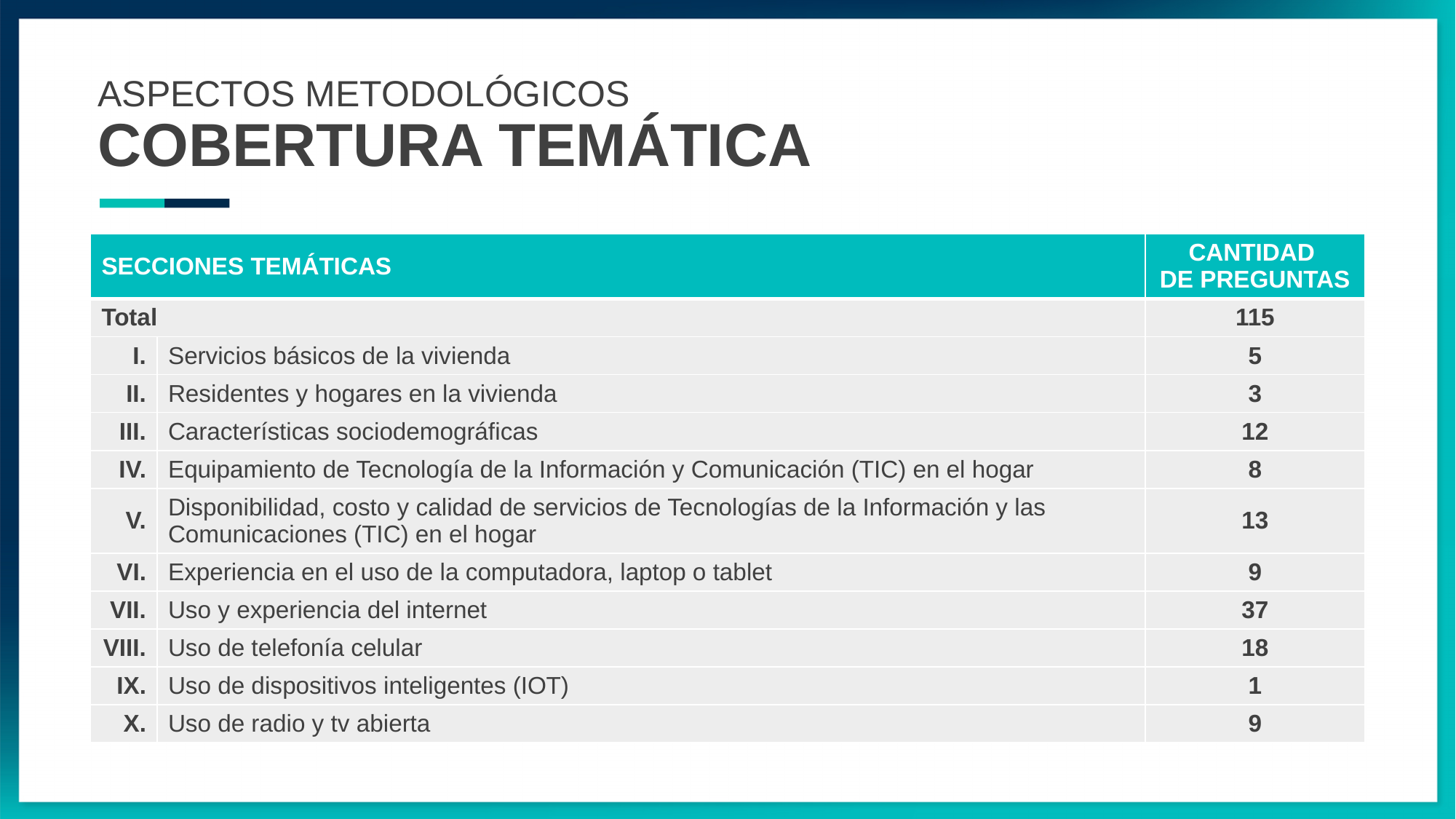

ASPECTOS METODOLÓGICOS
COBERTURA TEMÁTICA

| SECCIONES TEMÁTICAS | Secciones temáticas | CANTIDAD DE PREGUNTAS |
| --- | --- | --- |
| Total | Total | 115 |
| I. | Servicios básicos de la vivienda | 5 |
| II. | Residentes y hogares en la vivienda | 3 |
| III. | Características sociodemográficas | 12 |
| IV. | Equipamiento de Tecnología de la Información y Comunicación (TIC) en el hogar | 8 |
| V. | Disponibilidad, costo y calidad de servicios de Tecnologías de la Información y las Comunicaciones (TIC) en el hogar | 13 |
| VI. | Experiencia en el uso de la computadora, laptop o tablet | 9 |
| VII. | Uso y experiencia del internet | 37 |
| VIII. | Uso de telefonía celular | 18 |
| IX. | Uso de dispositivos inteligentes (IOT) | 1 |
| X. | Uso de radio y tv abierta | 9 |